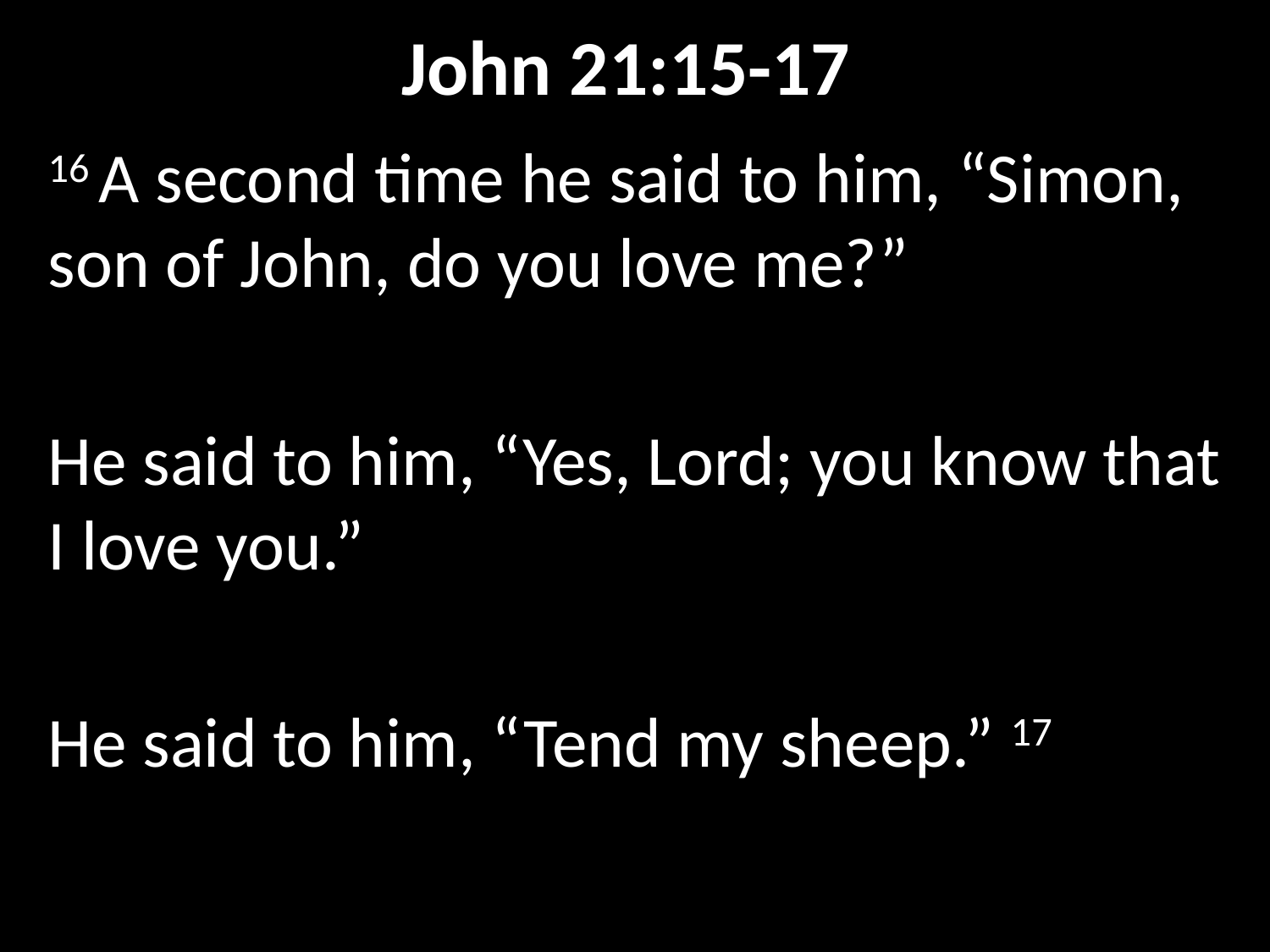

# John 21:15-17
16 A second time he said to him, “Simon, son of John, do you love me?”

He said to him, “Yes, Lord; you know that I love you.”

He said to him, “Tend my sheep.” 17